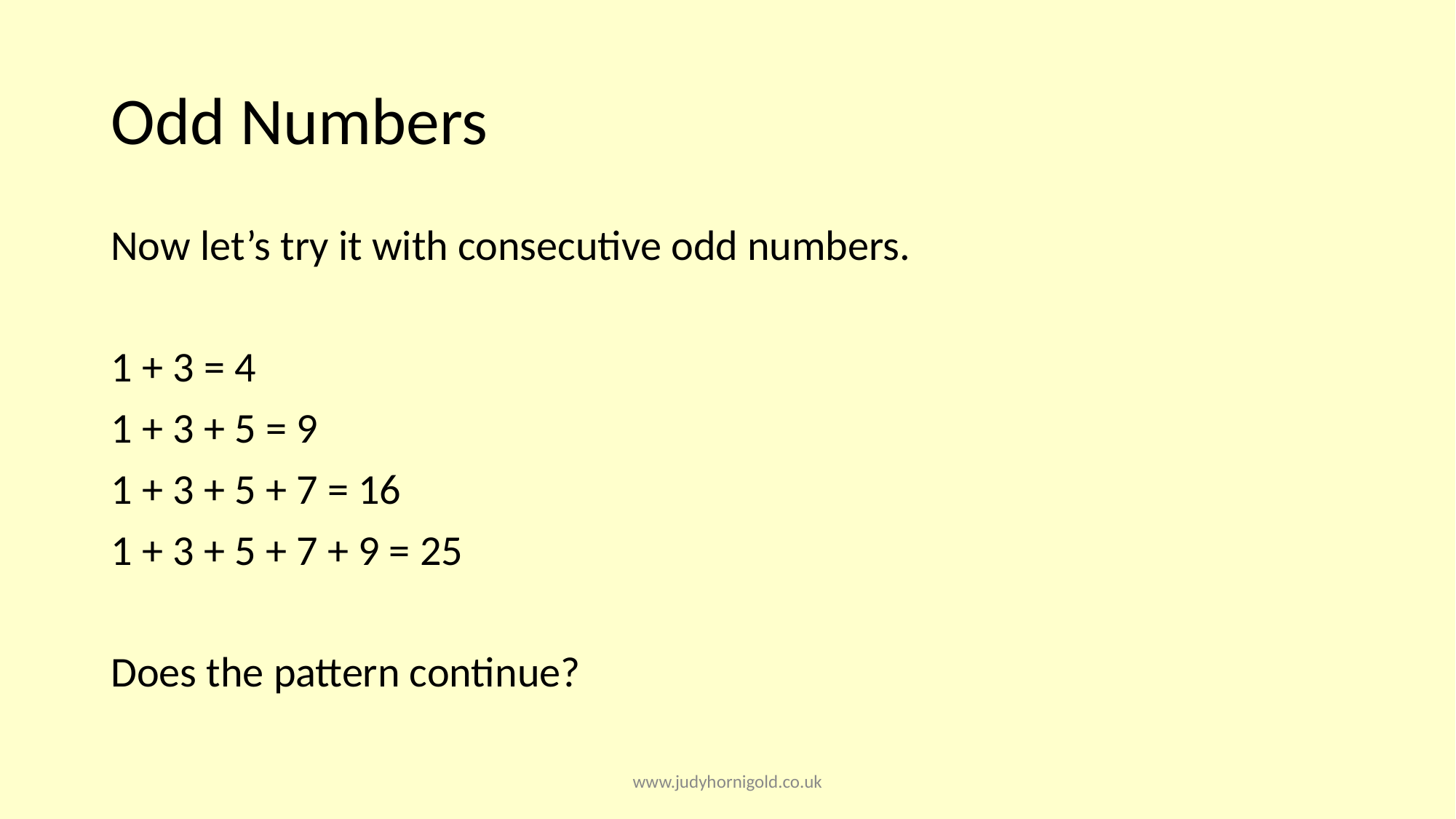

# Odd Numbers
Now let’s try it with consecutive odd numbers.

1 + 3 = 4
1 + 3 + 5 = 9
1 + 3 + 5 + 7 = 16
1 + 3 + 5 + 7 + 9 = 25

Does the pattern continue?
www.judyhornigold.co.uk